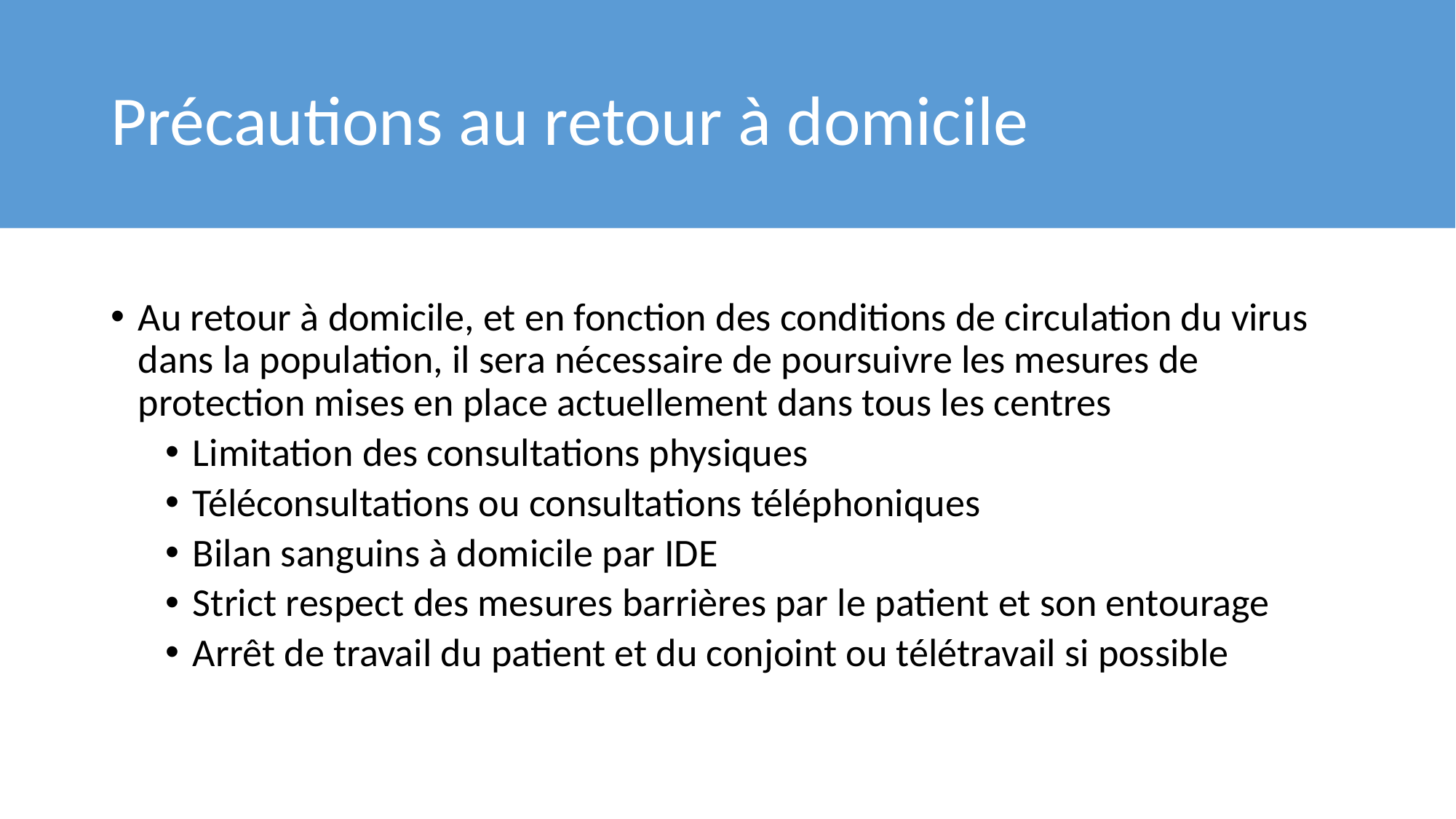

# Précautions au retour à domicile
Au retour à domicile, et en fonction des conditions de circulation du virus dans la population, il sera nécessaire de poursuivre les mesures de protection mises en place actuellement dans tous les centres
Limitation des consultations physiques
Téléconsultations ou consultations téléphoniques
Bilan sanguins à domicile par IDE
Strict respect des mesures barrières par le patient et son entourage
Arrêt de travail du patient et du conjoint ou télétravail si possible